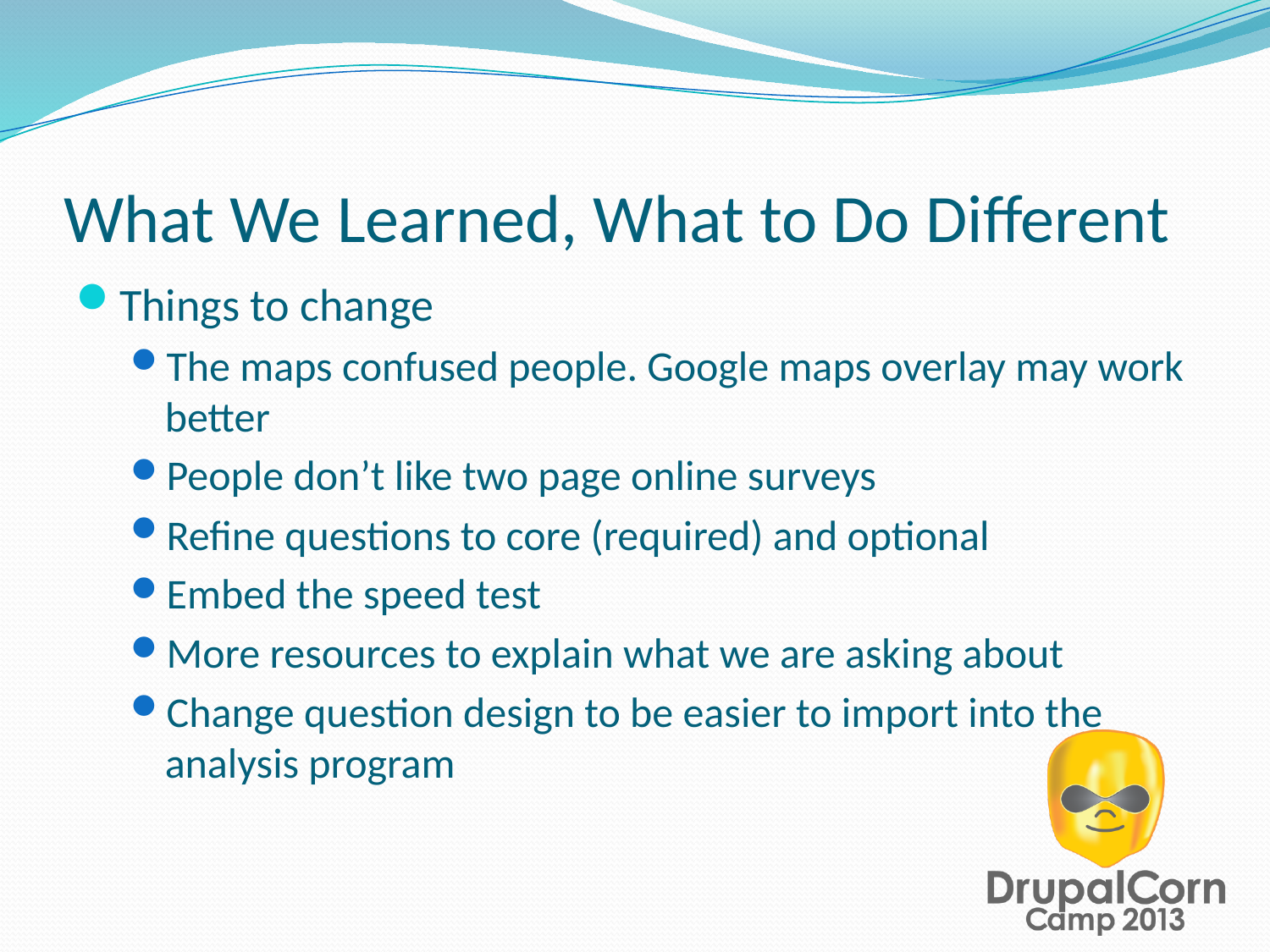

# What We Learned, What to Do Different
Things to change
The maps confused people. Google maps overlay may work better
People don’t like two page online surveys
Refine questions to core (required) and optional
Embed the speed test
More resources to explain what we are asking about
Change question design to be easier to import into the analysis program